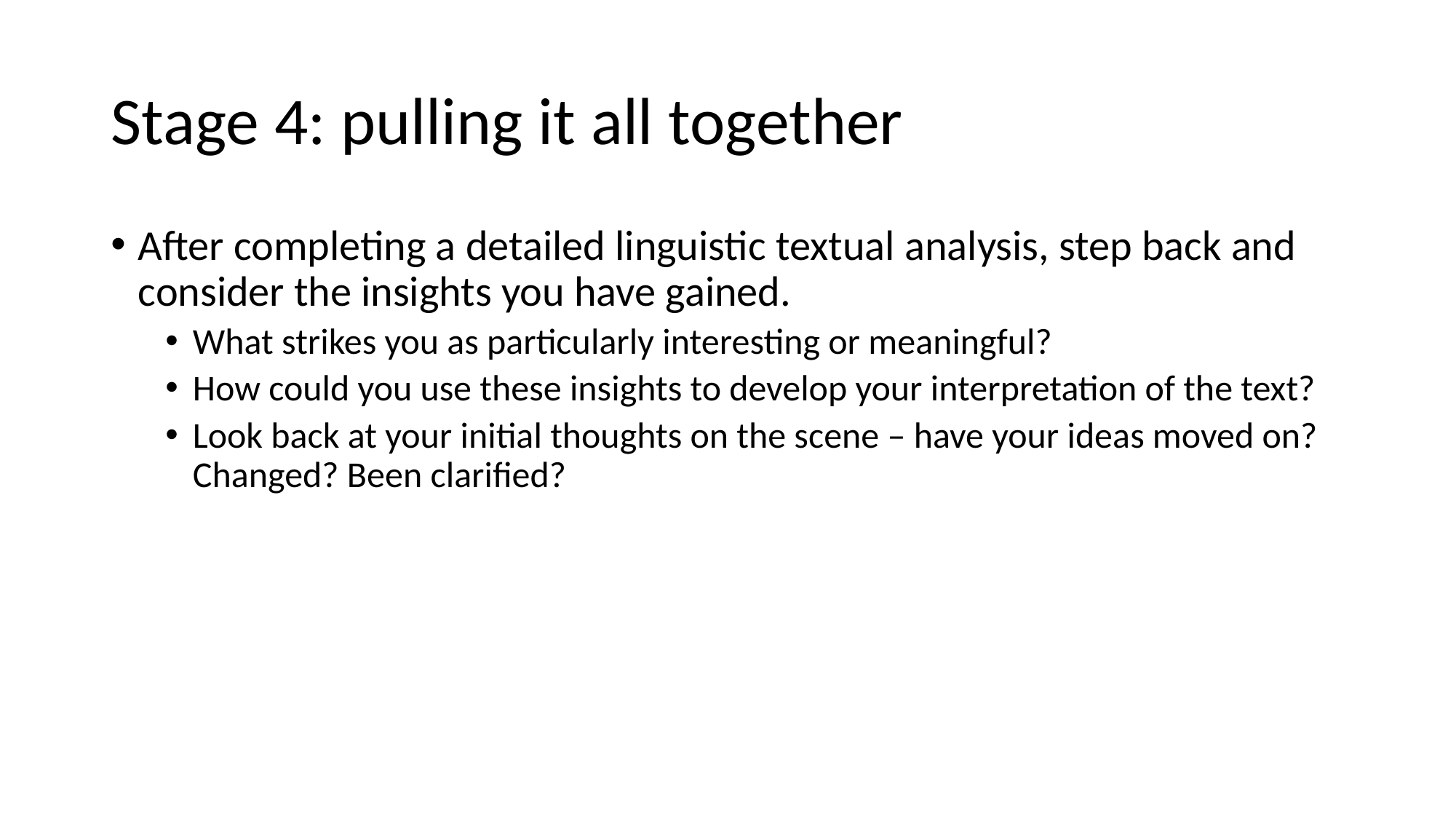

# Stage 4: pulling it all together
After completing a detailed linguistic textual analysis, step back and consider the insights you have gained.
What strikes you as particularly interesting or meaningful?
How could you use these insights to develop your interpretation of the text?
Look back at your initial thoughts on the scene – have your ideas moved on? Changed? Been clarified?